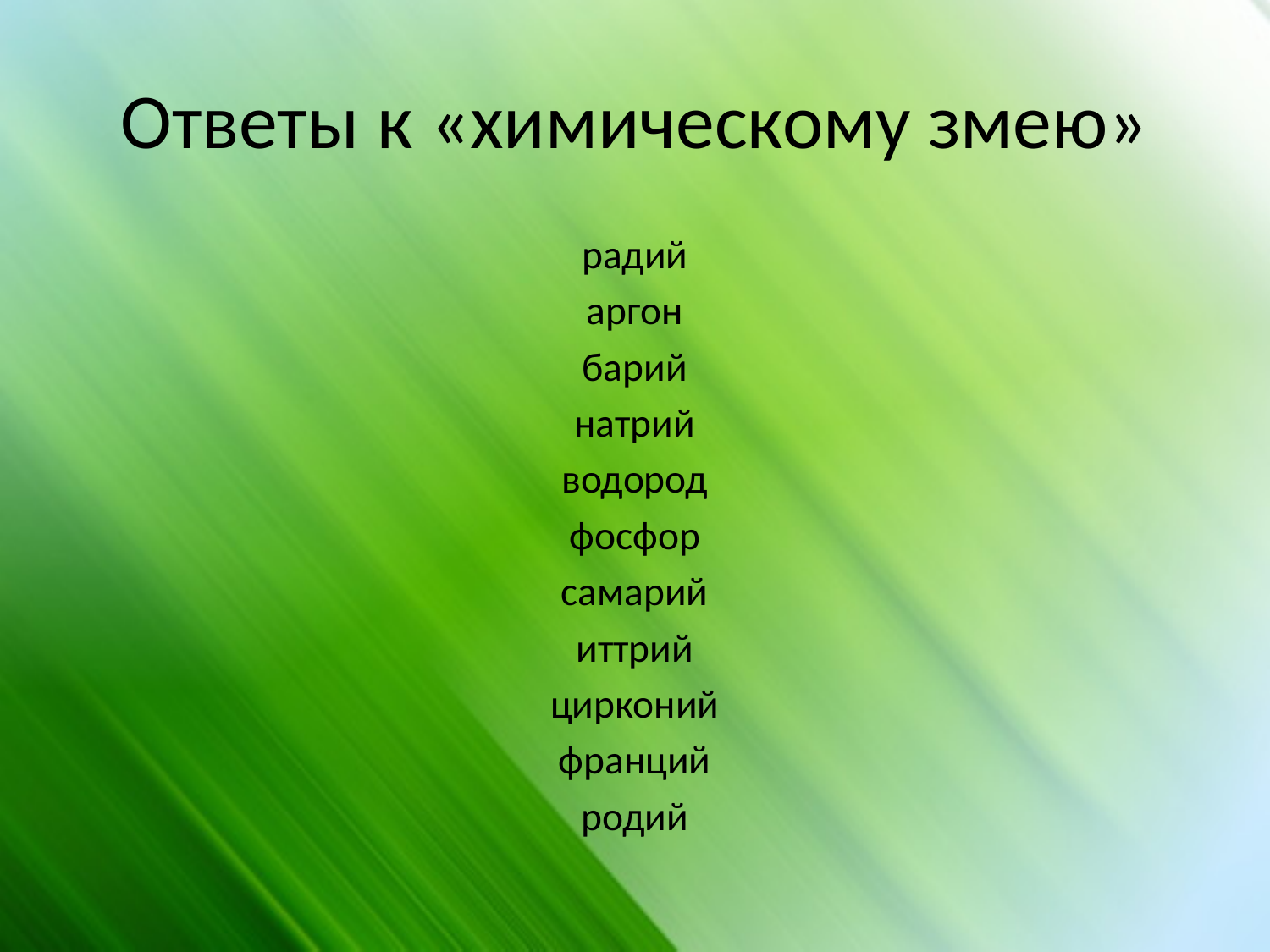

# Ответы к «химическому змею»
радий
аргон
барий
натрий
водород
фосфор
самарий
иттрий
цирконий
франций
родий